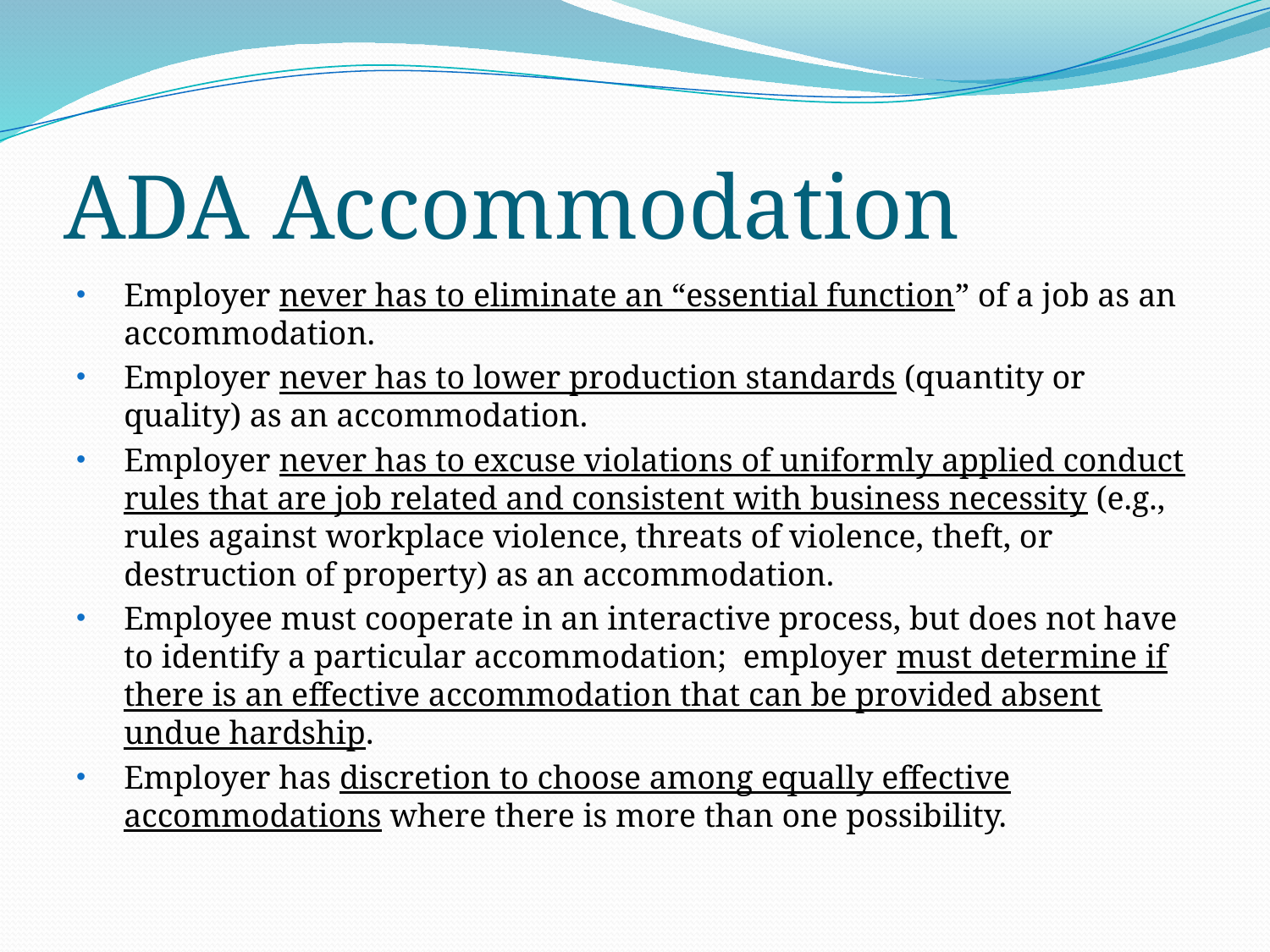

# ADA Accommodation
Employer never has to eliminate an “essential function” of a job as an accommodation.
Employer never has to lower production standards (quantity or quality) as an accommodation.
Employer never has to excuse violations of uniformly applied conduct rules that are job related and consistent with business necessity (e.g., rules against workplace violence, threats of violence, theft, or destruction of property) as an accommodation.
Employee must cooperate in an interactive process, but does not have to identify a particular accommodation;  employer must determine if there is an effective accommodation that can be provided absent undue hardship.
Employer has discretion to choose among equally effective accommodations where there is more than one possibility.